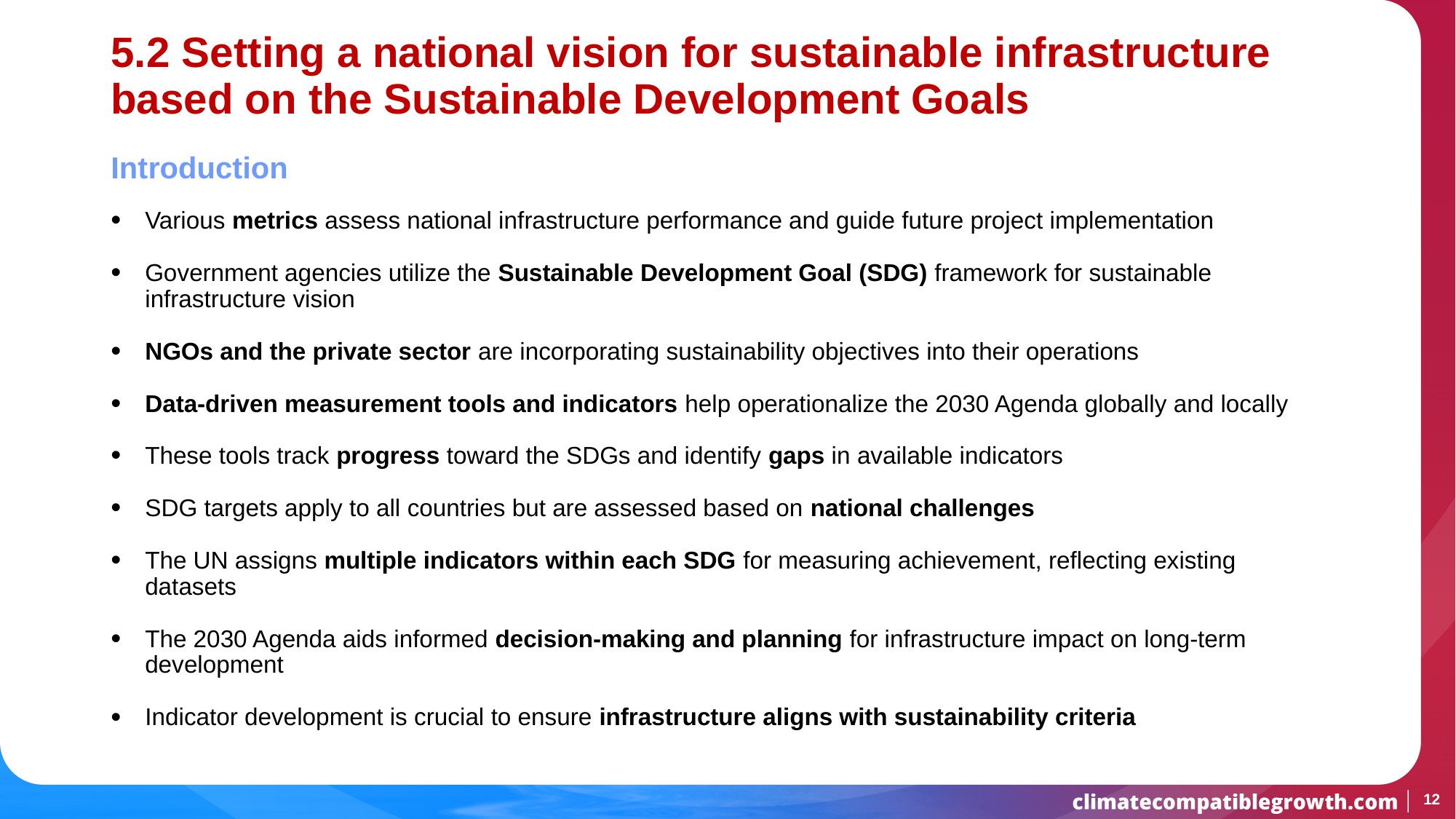

# 5.2 Setting a national vision for sustainable infrastructure based on the Sustainable Development Goals
Introduction

Various metrics assess national infrastructure performance and guide future project implementation

Government agencies utilize the Sustainable Development Goal (SDG) framework for sustainable infrastructure vision

NGOs and the private sector are incorporating sustainability objectives into their operations

Data-driven measurement tools and indicators help operationalize the 2030 Agenda globally and locally

These tools track progress toward the SDGs and identify gaps in available indicators

SDG targets apply to all countries but are assessed based on national challenges

The UN assigns multiple indicators within each SDG for measuring achievement, reflecting existing datasets

The 2030 Agenda aids informed decision-making and planning for infrastructure impact on long-term development

Indicator development is crucial to ensure infrastructure aligns with sustainability criteria
12